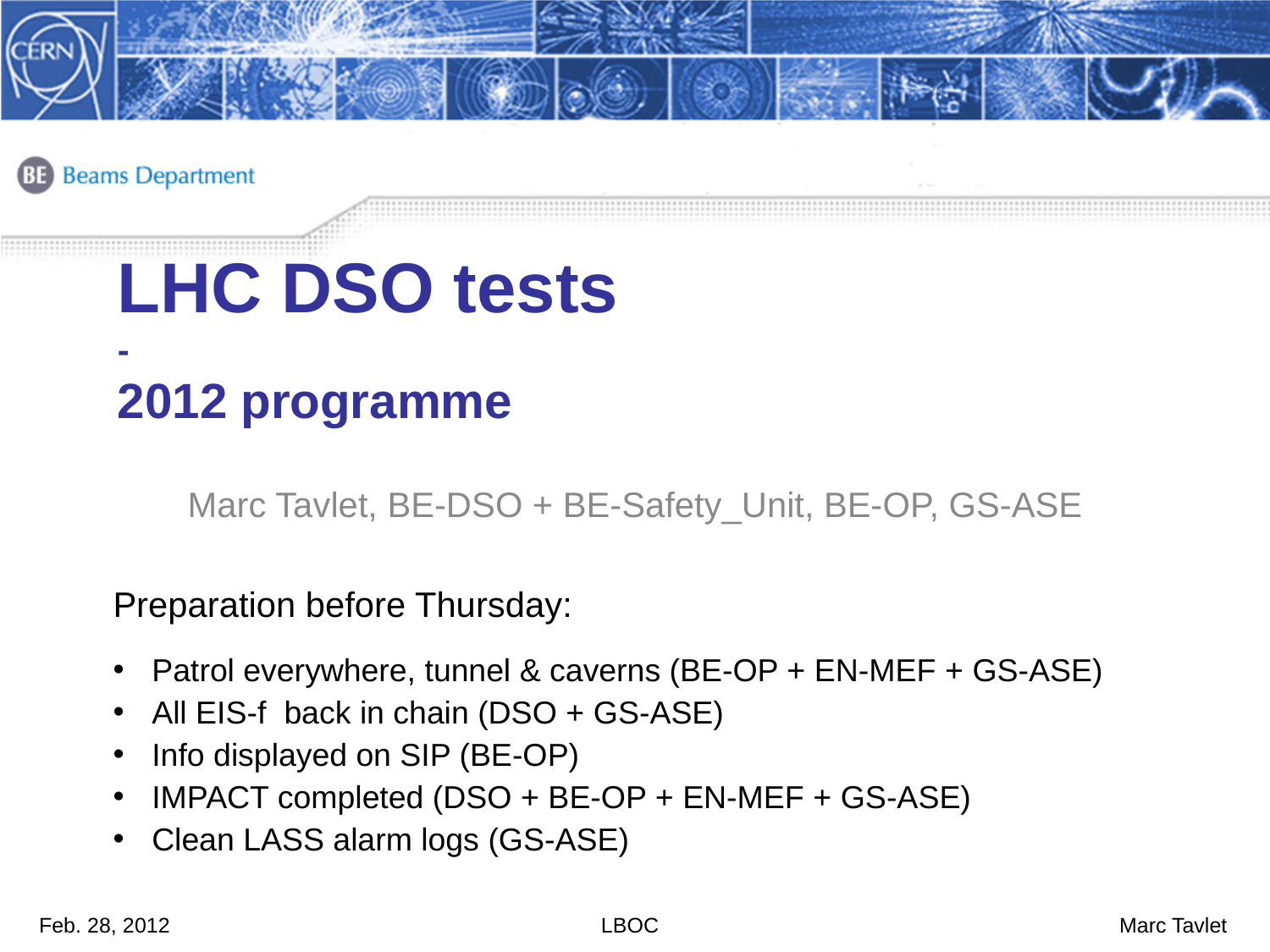

LHC DSO tests
-
2012 programme
Marc Tavlet, BE-DSO + BE-Safety_Unit, BE-OP, GS-ASE
Preparation before Thursday:

 Patrol everywhere, tunnel & caverns (BE-OP + EN-MEF + GS-ASE)
 All EIS-f  back in chain (DSO + GS-ASE)
 Info displayed on SIP (BE-OP)
 IMPACT completed (DSO + BE-OP + EN-MEF + GS-ASE)
 Clean LASS alarm logs (GS-ASE)

1